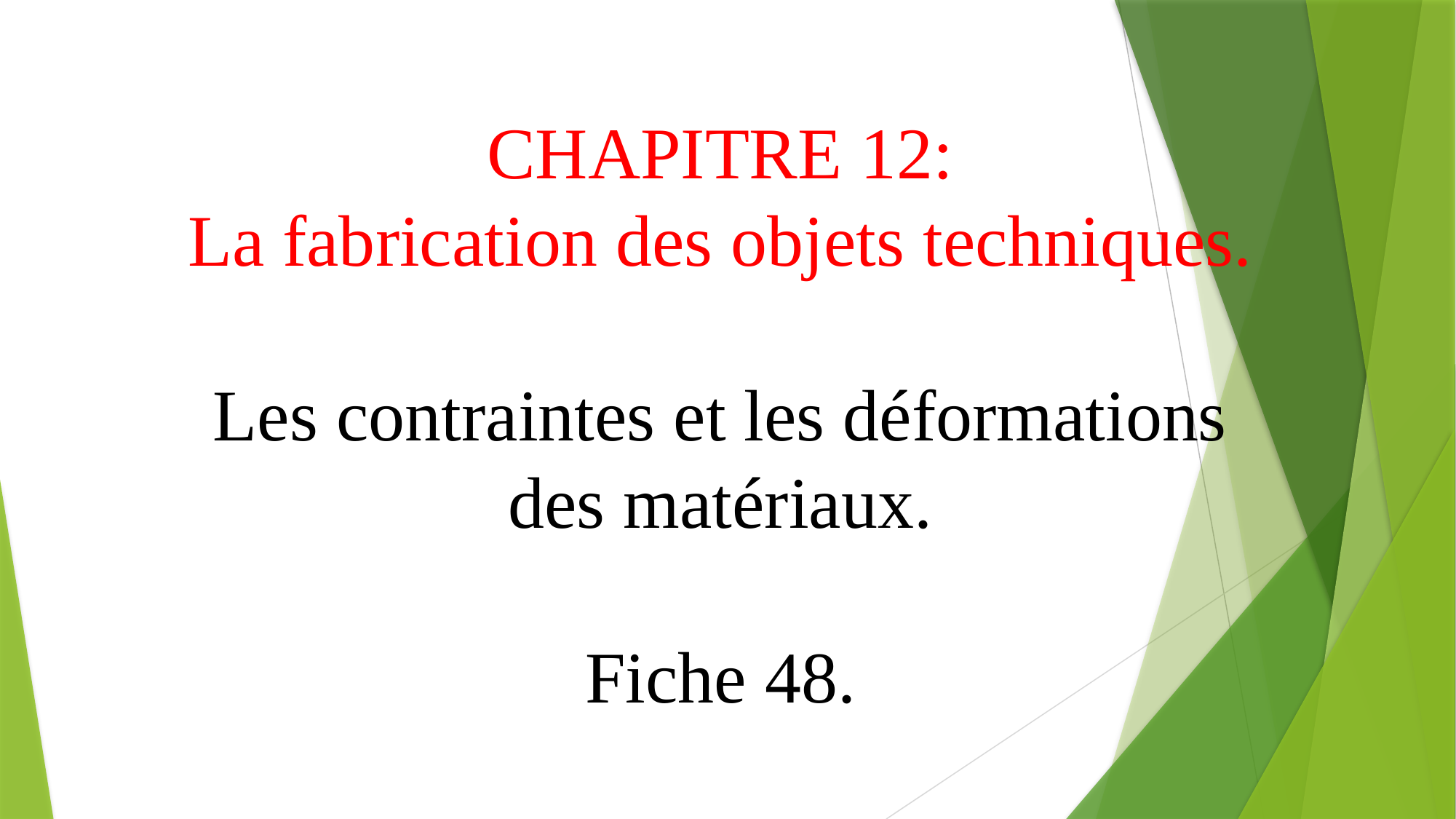

CHAPITRE 12:
La fabrication des objets techniques.

Les contraintes et les déformations
 des matériaux.

Fiche 48.